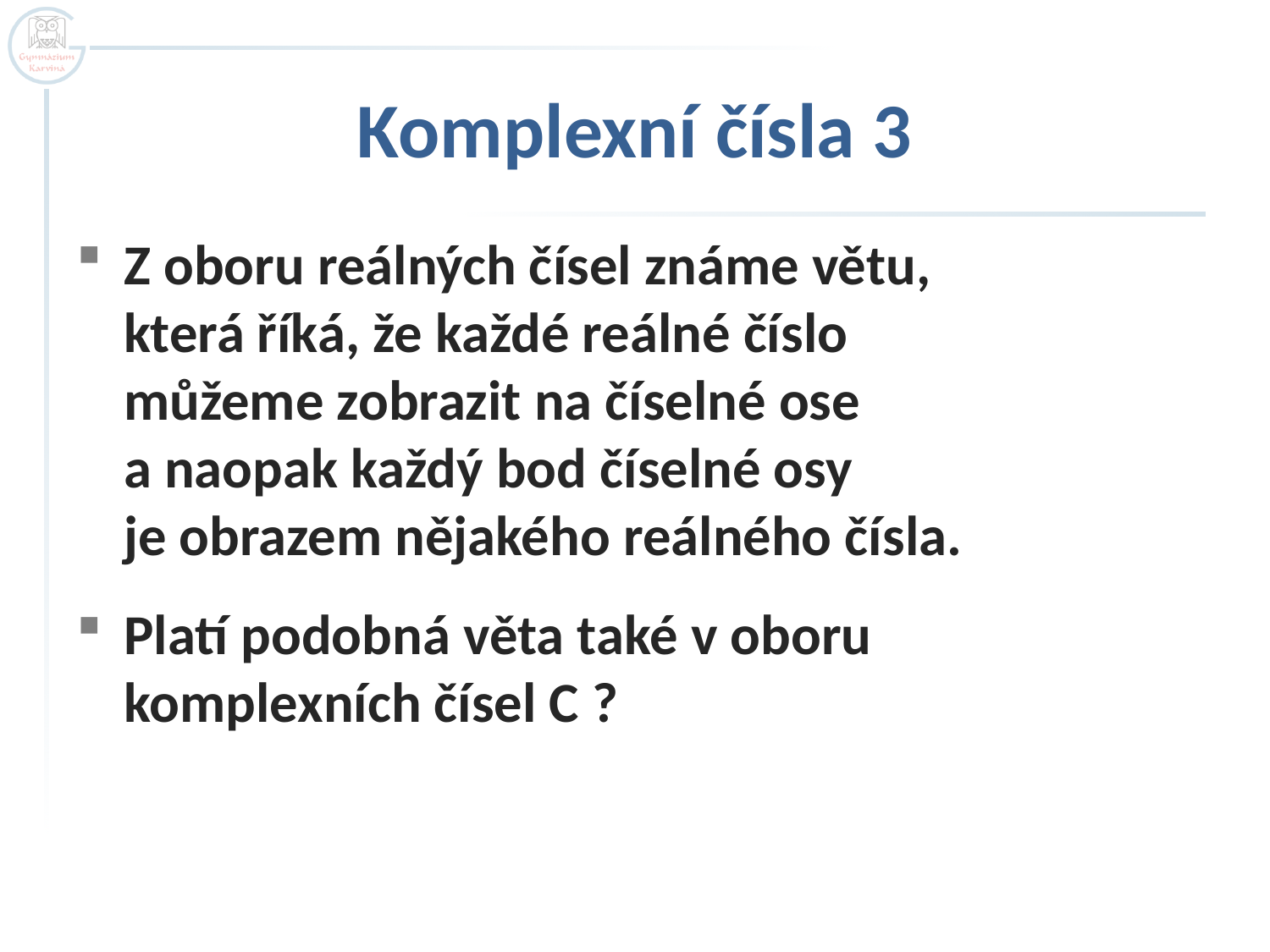

# Komplexní čísla 3
Z oboru reálných čísel známe větu,
která říká, že každé reálné číslo
můžeme zobrazit na číselné ose
a naopak každý bod číselné osy
je obrazem nějakého reálného čísla.
Platí podobná věta také v oboru
komplexních čísel C ?